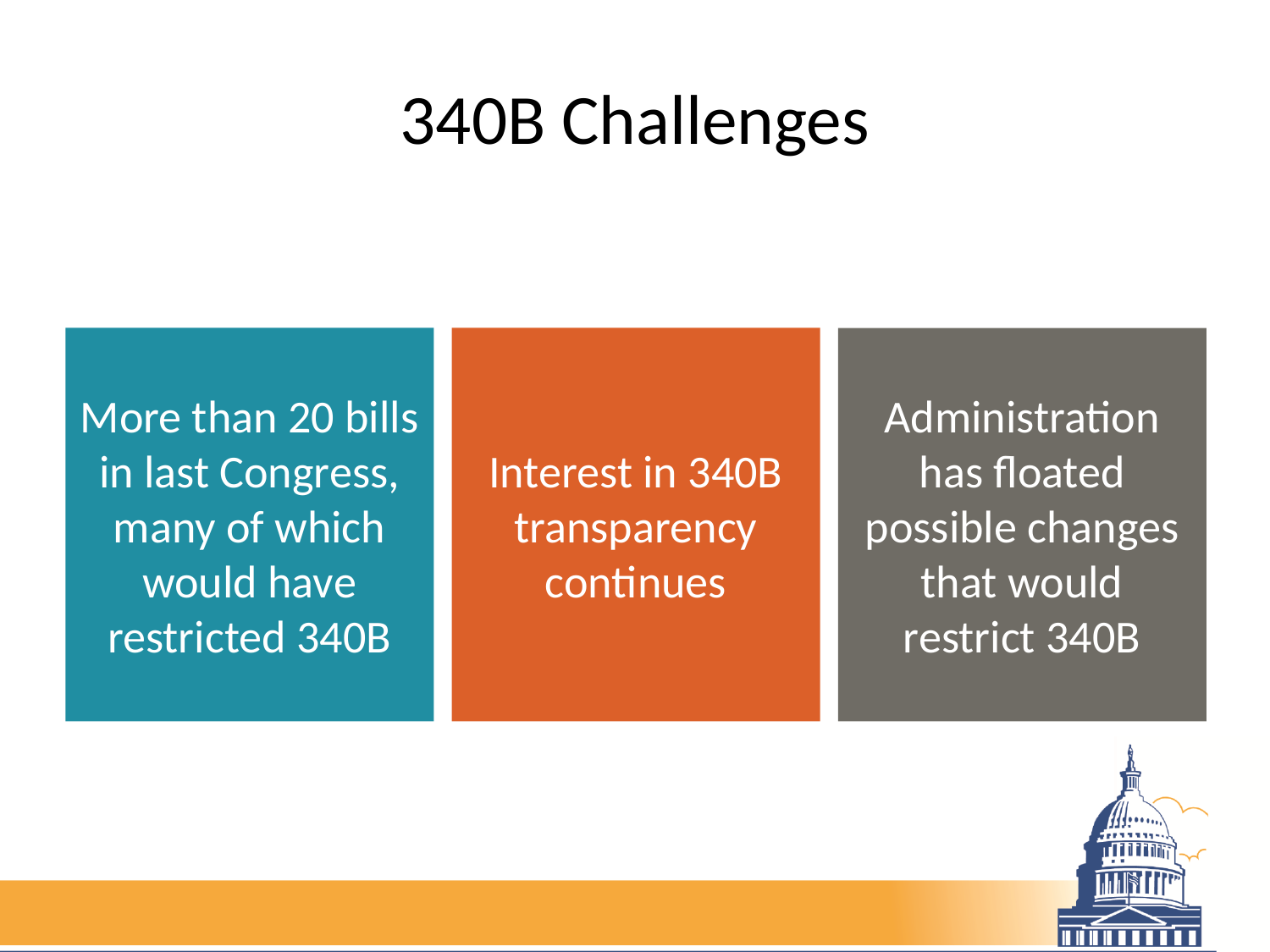

# 340B Challenges
More than 20 bills in last Congress, many of which would have restricted 340B
Interest in 340B transparency continues
Administration has floated possible changes that would restrict 340B